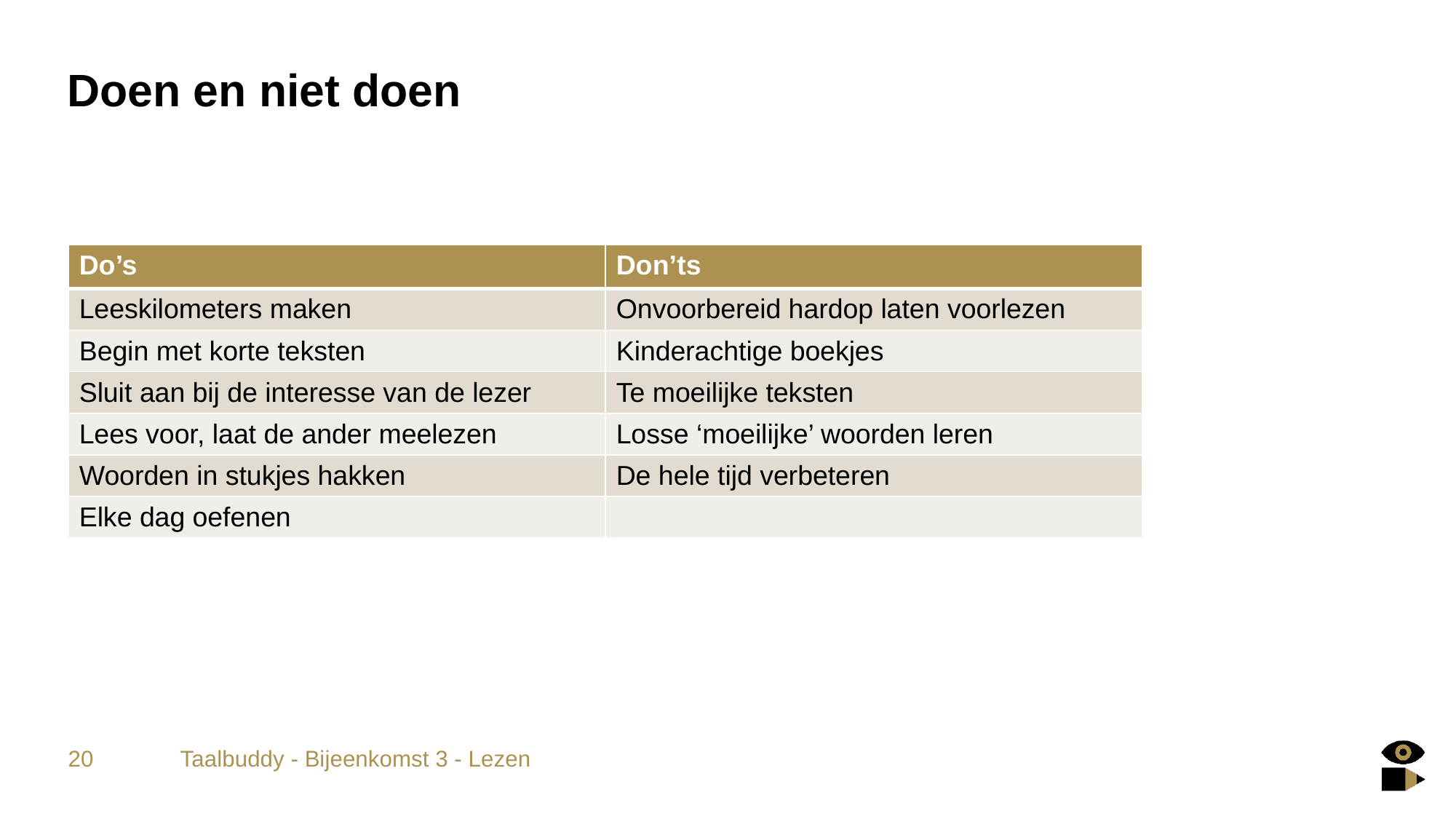

# Doen en niet doen
| Do’s | Don’ts |
| --- | --- |
| Leeskilometers maken | Onvoorbereid hardop laten voorlezen |
| Begin met korte teksten | Kinderachtige boekjes |
| Sluit aan bij de interesse van de lezer | Te moeilijke teksten |
| Lees voor, laat de ander meelezen | Losse ‘moeilijke’ woorden leren |
| Woorden in stukjes hakken | De hele tijd verbeteren |
| Elke dag oefenen |  |
20
Taalbuddy - Bijeenkomst 3 - Lezen